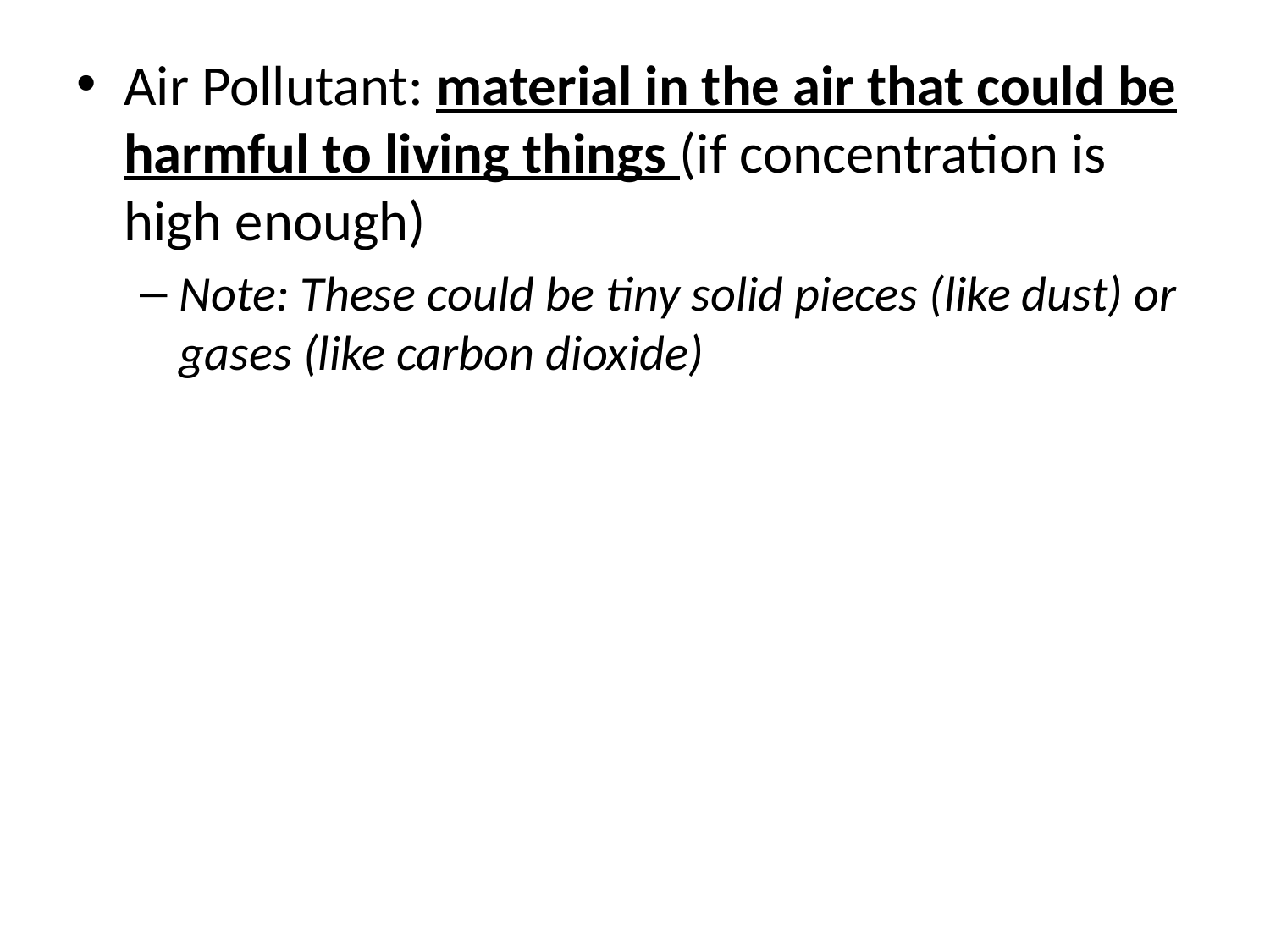

Air Pollutant: material in the air that could be harmful to living things (if concentration is high enough)
Note: These could be tiny solid pieces (like dust) or gases (like carbon dioxide)